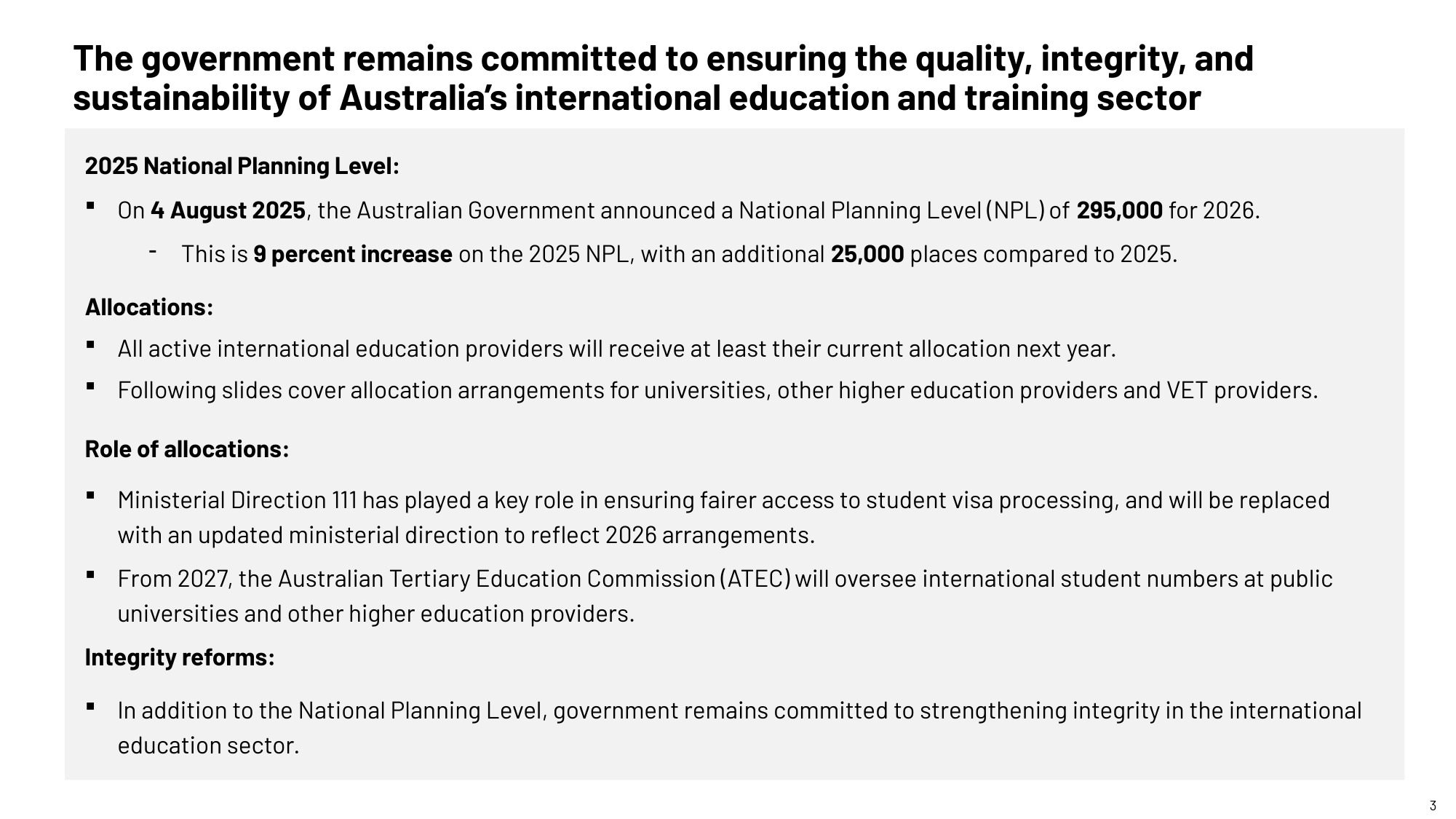

# The government remains committed to ensuring the quality, integrity, and sustainability of Australia’s international education and training sector

2025 National Planning Level:
On 4 August 2025, the Australian Government announced a National Planning Level (NPL) of 295,000 for 2026.
This is 9 percent increase on the 2025 NPL, with an additional 25,000 places compared to 2025.
Allocations:
All active international education providers will receive at least their current allocation next year.
Following slides cover allocation arrangements for universities, other higher education providers and VET providers.
Role of allocations:
Ministerial Direction 111 has played a key role in ensuring fairer access to student visa processing, and will be replaced with an updated ministerial direction to reflect 2026 arrangements.
From 2027, the Australian Tertiary Education Commission (ATEC) will oversee international student numbers at public universities and other higher education providers.
Integrity reforms:
In addition to the National Planning Level, government remains committed to strengthening integrity in the international education sector.
3